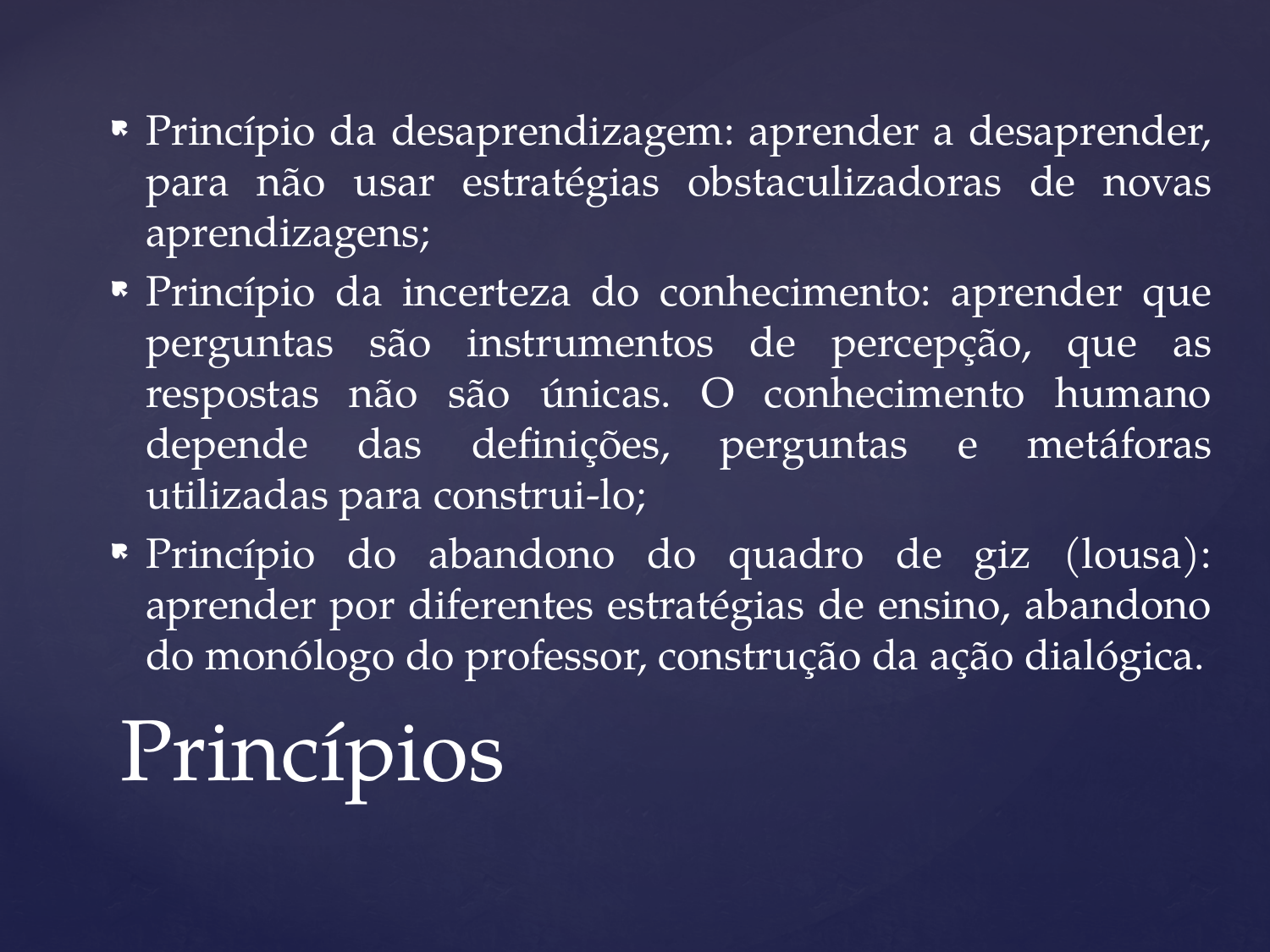

Princípio da desaprendizagem: aprender a desaprender, para não usar estratégias obstaculizadoras de novas aprendizagens;
Princípio da incerteza do conhecimento: aprender que perguntas são instrumentos de percepção, que as respostas não são únicas. O conhecimento humano depende das definições, perguntas e metáforas utilizadas para construi-lo;
Princípio do abandono do quadro de giz (lousa): aprender por diferentes estratégias de ensino, abandono do monólogo do professor, construção da ação dialógica.
# Princípios